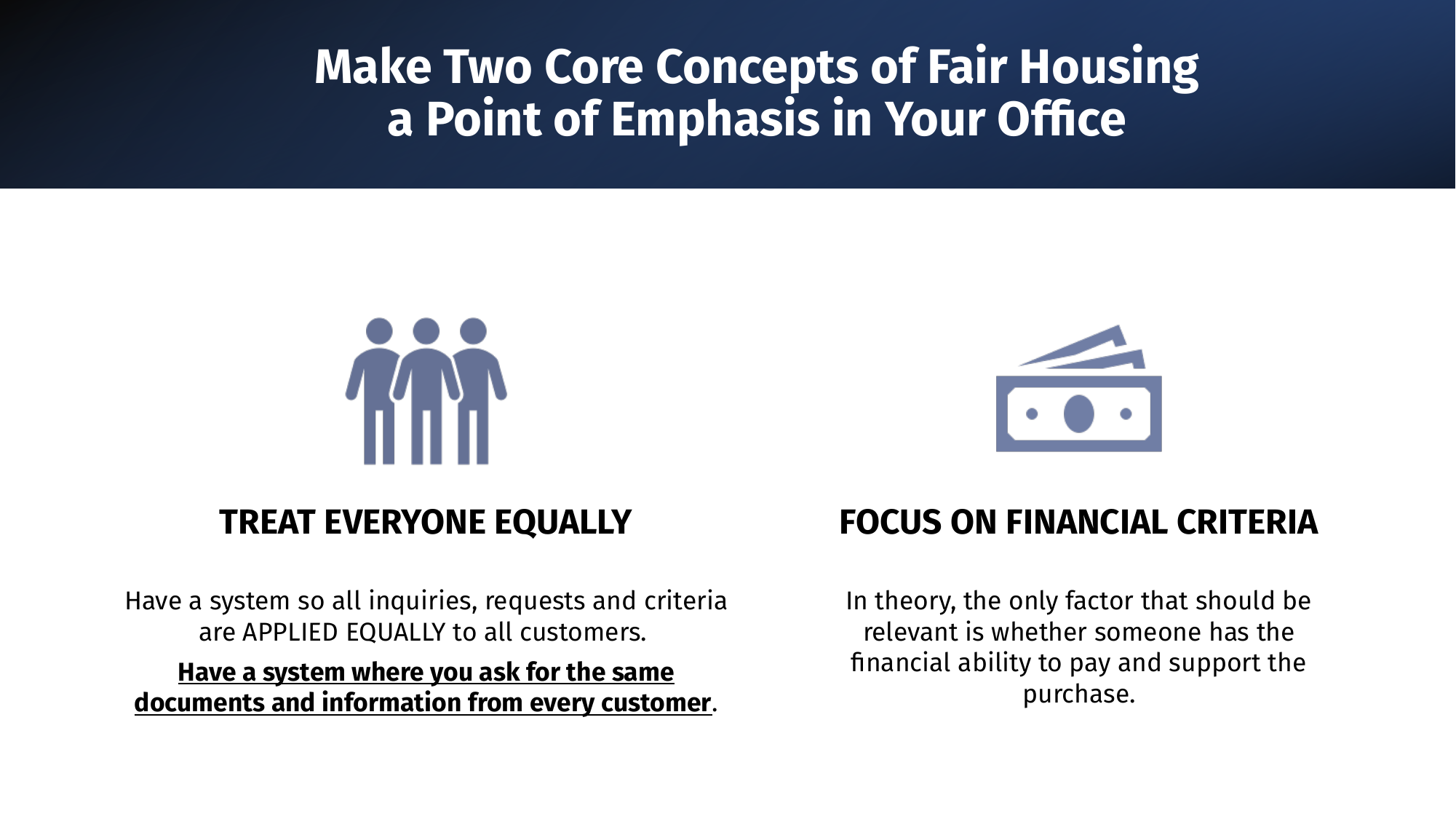

# Make Two Core Concepts of Fair Housing a Point of Emphasis in Your Office
TREAT EVERYONE EQUALLY
Have a system so all inquiries, requests and criteria are APPLIED EQUALLY to all customers.
Have a system where you ask for the same documents and information from every customer.
FOCUS ON FINANCIAL CRITERIA
In theory, the only factor that should be relevant is whether someone has the financial ability to pay and support the purchase.